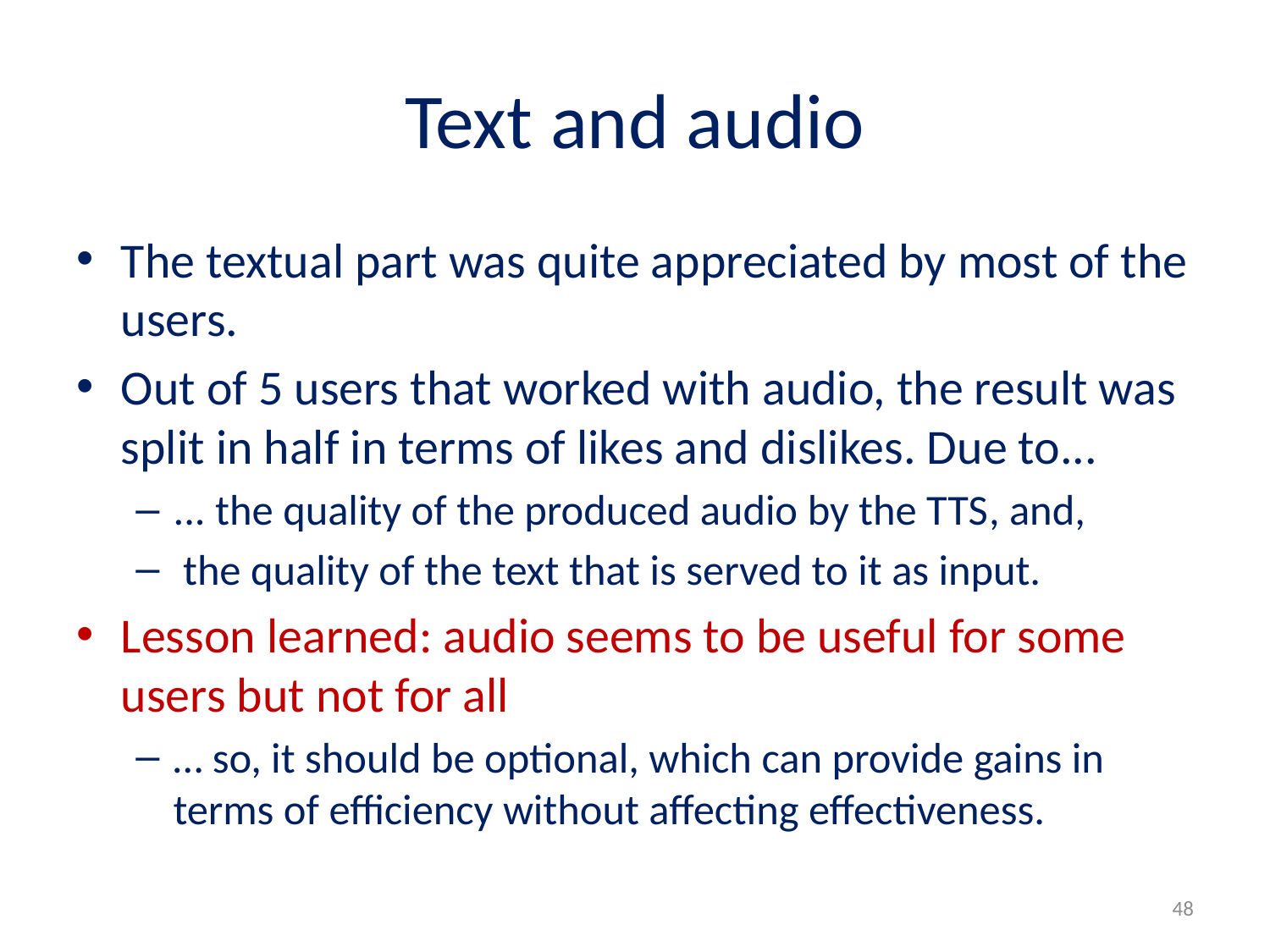

# Text and audio
The textual part was quite appreciated by most of the users.
Out of 5 users that worked with audio, the result was split in half in terms of likes and dislikes. Due to...
... the quality of the produced audio by the TTS, and,
 the quality of the text that is served to it as input.
Lesson learned: audio seems to be useful for some users but not for all
… so, it should be optional, which can provide gains in terms of efficiency without affecting effectiveness.

48